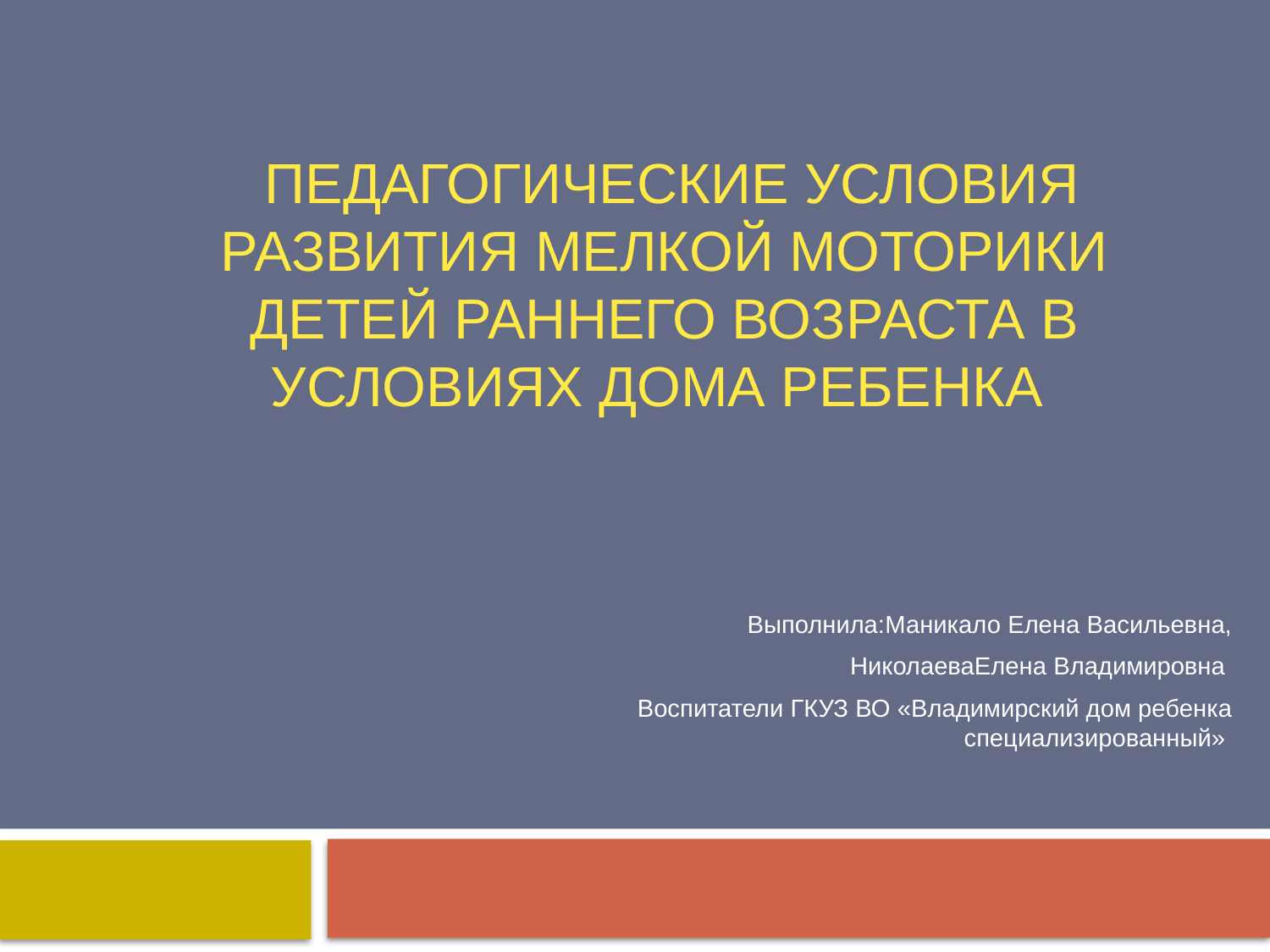

# Педагогические условия развития мелкой моторики детей раннего возраста в условиях Дома ребенка
Выполнила:Маникало Елена Васильевна,
НиколаеваЕлена Владимировна
Воспитатели ГКУЗ ВО «Владимирский дом ребенка специализированный»